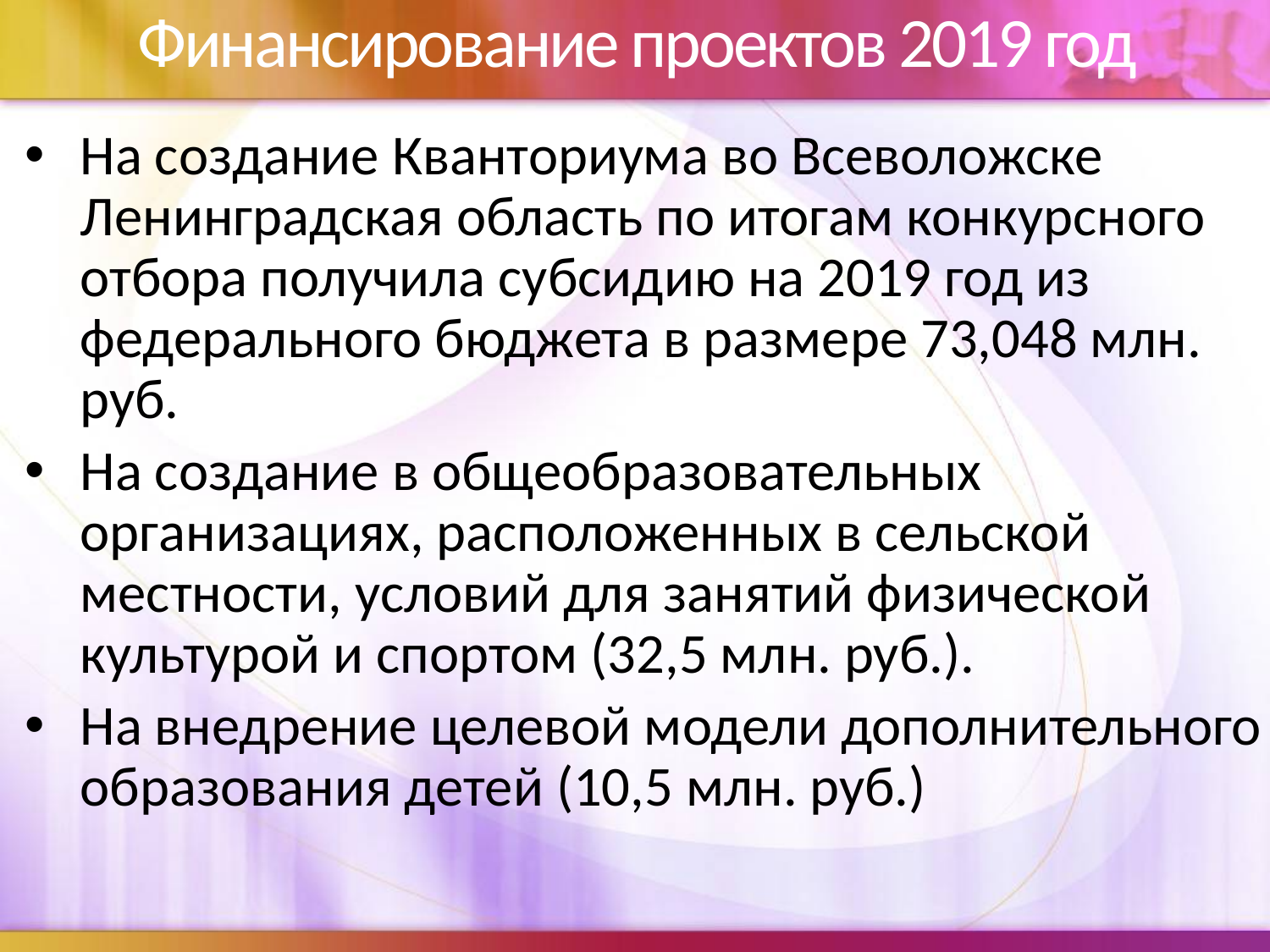

# Финансирование проектов 2019 год
На создание Кванториума во Всеволожске Ленинградская область по итогам конкурсного отбора получила субсидию на 2019 год из федерального бюджета в размере 73,048 млн. руб.
На создание в общеобразовательных организациях, расположенных в сельской местности, условий для занятий физической культурой и спортом (32,5 млн. руб.).
На внедрение целевой модели дополнительного образования детей (10,5 млн. руб.)